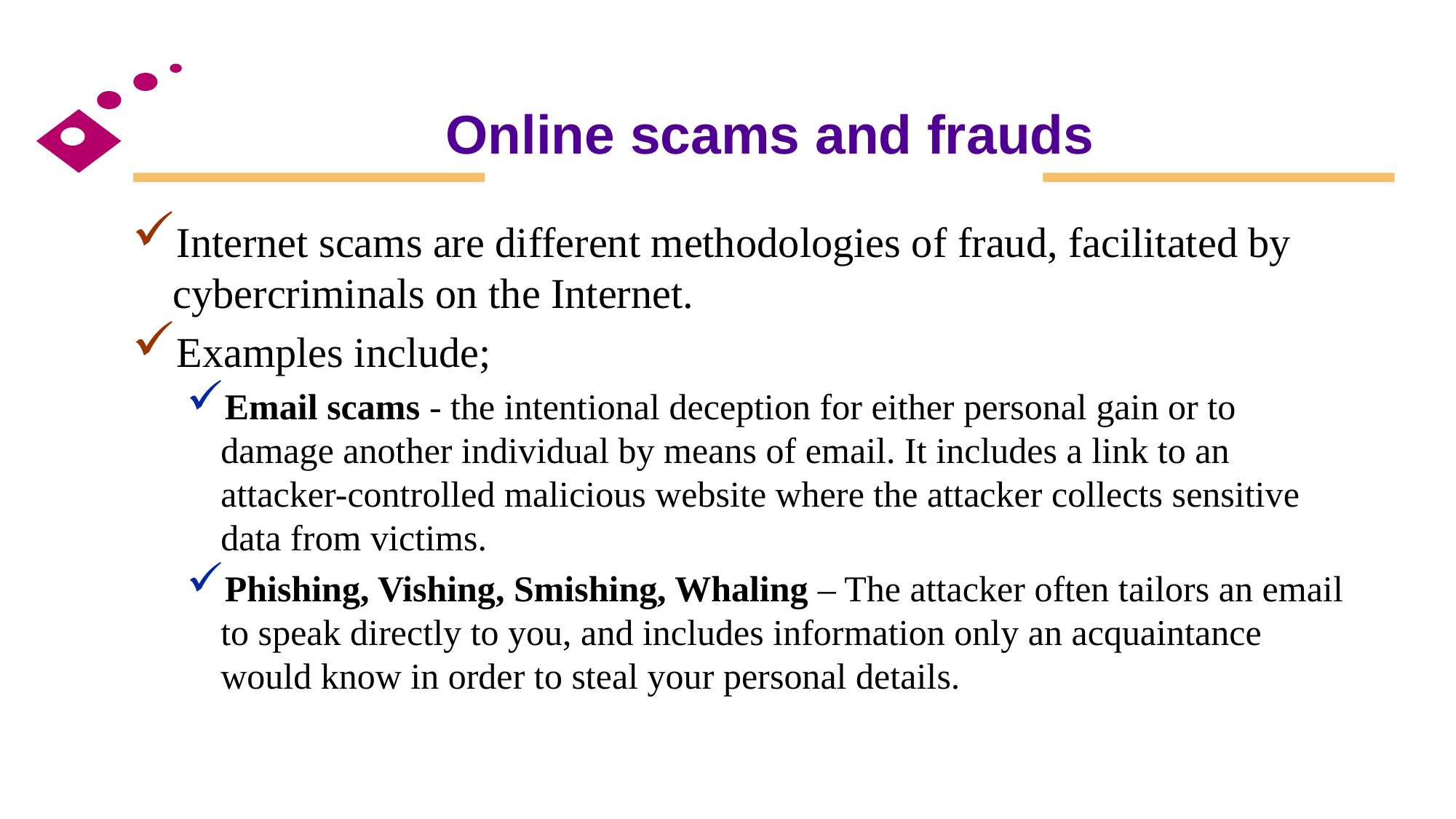

# Online scams and frauds
Internet scams are different methodologies of fraud, facilitated by cybercriminals on the Internet.
Examples include;
Email scams - the intentional deception for either personal gain or to damage another individual by means of email. It includes a link to an attacker-controlled malicious website where the attacker collects sensitive data from victims.
Phishing, Vishing, Smishing, Whaling – The attacker often tailors an email to speak directly to you, and includes information only an acquaintance would know in order to steal your personal details.